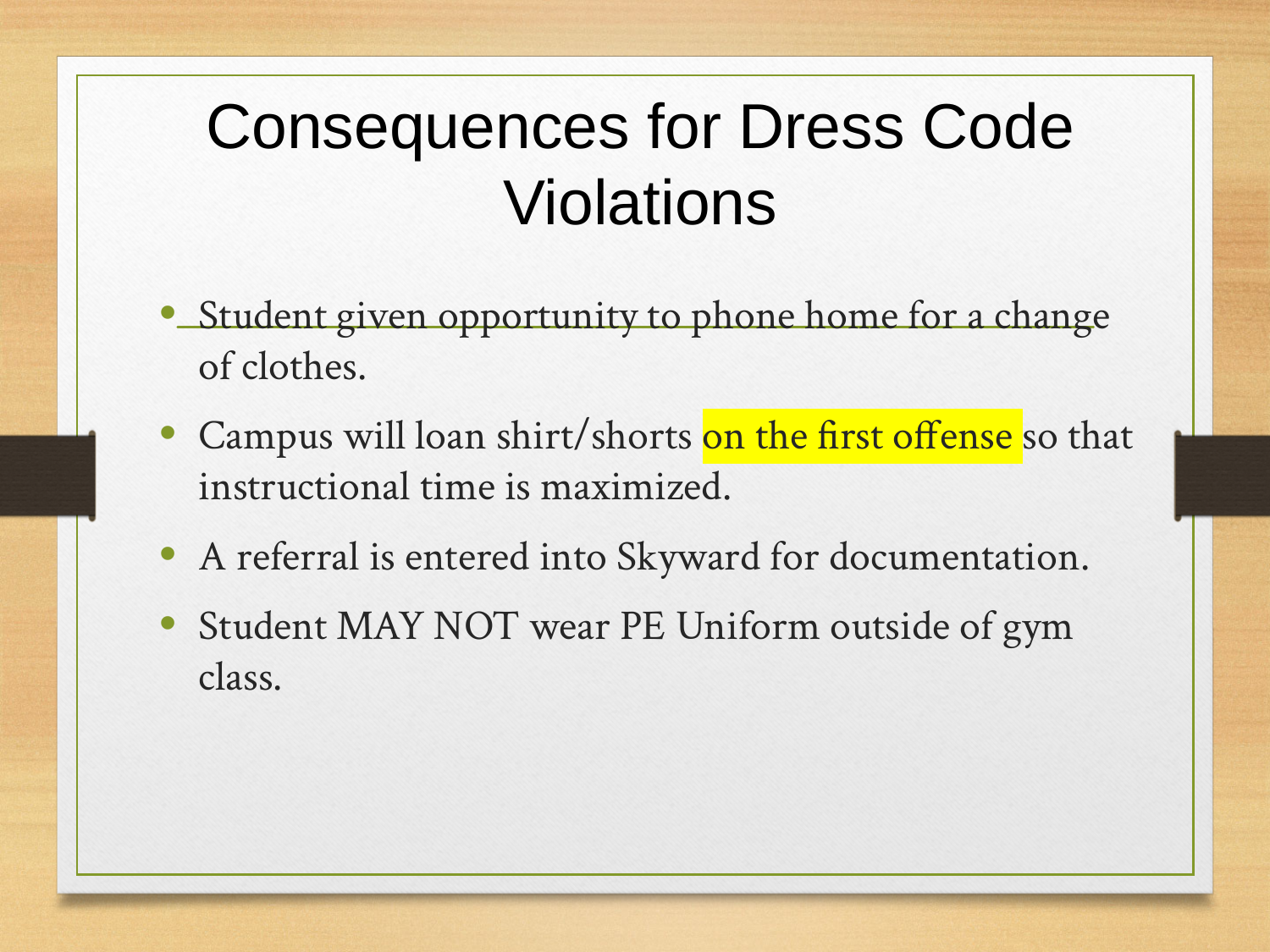

Consequences for Dress Code Violations
#
Student given opportunity to phone home for a change of clothes.
Campus will loan shirt/shorts on the first offense so that instructional time is maximized.
A referral is entered into Skyward for documentation.
Student MAY NOT wear PE Uniform outside of gym class.